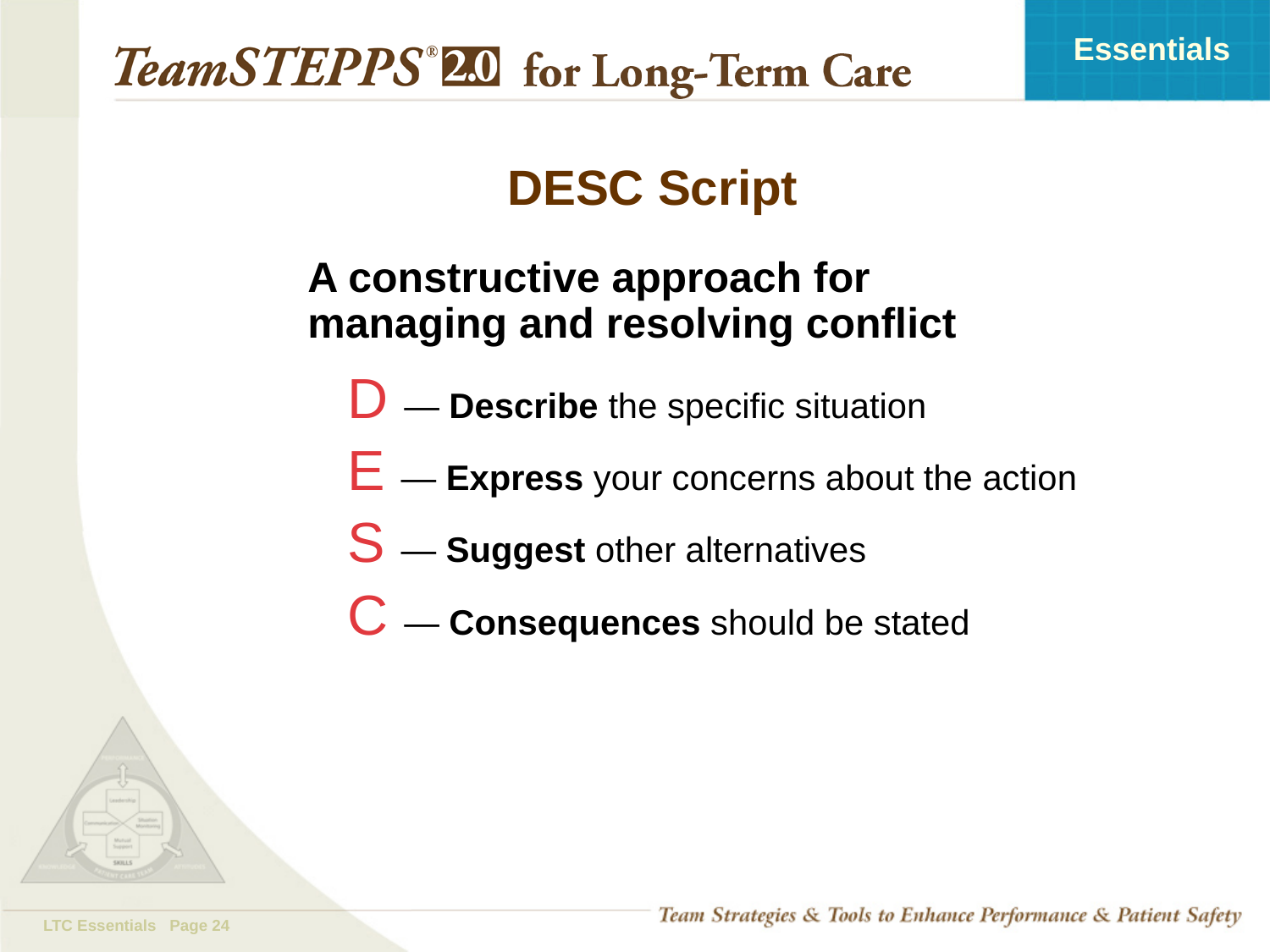

# DESC Script
A constructive approach for
managing and resolving conflict
D — Describe the specific situation
E — Express your concerns about the action
S — Suggest other alternatives
C — Consequences should be stated